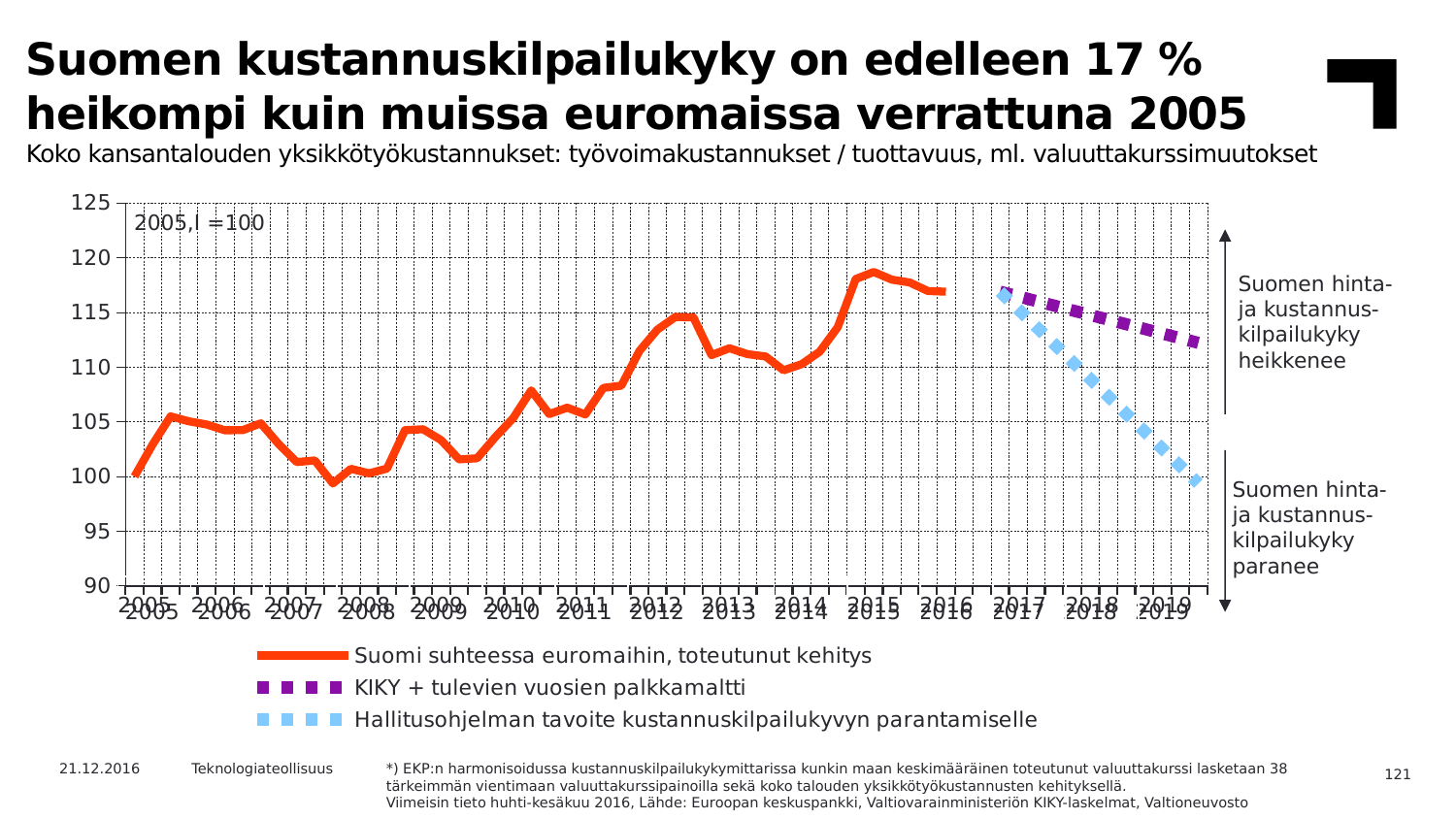

Suomen kustannuskilpailukyky on edelleen 17 % heikompi kuin muissa euromaissa verrattuna 2005
Koko kansantalouden yksikkötyökustannukset: työvoimakustannukset / tuottavuus, ml. valuuttakurssimuutokset

### Chart

| Category | Suomi suhteessa euromaihin, toteutunut kehitys | KIKY + tulevien vuosien palkkamaltti | Hallitusohjelman tavoite kustannuskilpailukyvyn parantamiselle |
|---|---|---|---|
|  | 100.0 | None | None |
| 2005 | 102.9092 | None | None |
|  | 105.4907 | None | None |
|  | 105.0466 | None | None |
|  | 104.7511 | None | None |
| 2006 | 104.2229 | None | None |
|  | 104.2355 | None | None |
|  | 104.854 | None | None |
|  | 102.9522 | None | None |
| 2007 | 101.3122 | None | None |
|  | 101.4621 | None | None |
|  | 99.35656 | None | None |
|  | 100.6931 | None | None |
| 2008 | 100.2805 | None | None |
|  | 100.7133 | None | None |
|  | 104.235 | None | None |
|  | 104.3127 | None | None |
| 2009 | 103.3291 | None | None |
|  | 101.5622 | None | None |
|  | 101.6621 | None | None |
|  | 103.5847 | None | None |
| 2010 | 105.3307 | None | None |
|  | 107.8655 | None | None |
|  | 105.7029 | None | None |
|  | 106.286 | None | None |
| 2011 | 105.6689 | None | None |
|  | 108.0932 | None | None |
|  | 108.2991 | None | None |
|  | 111.4671 | None | None |
| 2012 | 113.4147 | None | None |
|  | 114.5809 | None | None |
|  | 114.528 | None | None |
|  | 111.0901 | None | None |
| 2013 | 111.7121 | None | None |
|  | 111.1758 | None | None |
|  | 110.9663 | None | None |
|  | 109.6972 | None | None |
| 2014 | 110.2567 | None | None |
|  | 111.3938 | None | None |
|  | 113.6344 | None | None |
|  | 118.0413 | None | None |
| 2015 | 118.684 | None | None |
|  | 117.9842 | None | None |
|  | 117.7224 | None | None |
|  | 116.9463 | None | None |
| 2016 | 116.8832 | None | None |
|  | None | None | None |
|  | None | None | None |
|  | None | 116.8832 | 116.8832 |
| 2017 | None | 116.4582 | 115.2893 |
|  | None | 116.0332 | 113.6955 |
|  | None | 115.6082 | 112.1016 |
|  | None | 115.1832 | 110.5078 |
| 2018 | None | 114.7582 | 108.9139 |
|  | None | 114.3332 | 107.32 |
|  | None | 113.9082 | 105.7262 |
|  | None | 113.4832 | 104.1323 |
| 2019 | None | 113.0582 | 102.5385 |
|  | None | 112.6332 | 100.9446 |
|  | None | 112.2082 | 99.35074 |
2005,I =100

Suomen hinta-
ja kustannus-
kilpailukyky
heikkenee

Suomen hinta-
ja kustannus-
kilpailukyky
paranee
| 2005 | 2006 | 2007 | 2008 | 2009 | 2010 | 2011 | 2012 | 2013 | 2014 | 2015 | 2016 | 2017 | 2018 | 2019 |
| --- | --- | --- | --- | --- | --- | --- | --- | --- | --- | --- | --- | --- | --- | --- |
*) EKP:n harmonisoidussa kustannuskilpailukykymittarissa kunkin maan keskimääräinen toteutunut valuuttakurssi lasketaan 38 tärkeimmän vientimaan valuuttakurssipainoilla sekä koko talouden yksikkötyökustannusten kehityksellä.
Viimeisin tieto huhti-kesäkuu 2016, Lähde: Euroopan keskuspankki, Valtiovarainministeriön KIKY-laskelmat, Valtioneuvosto

21.12.2016
Teknologiateollisuus
121